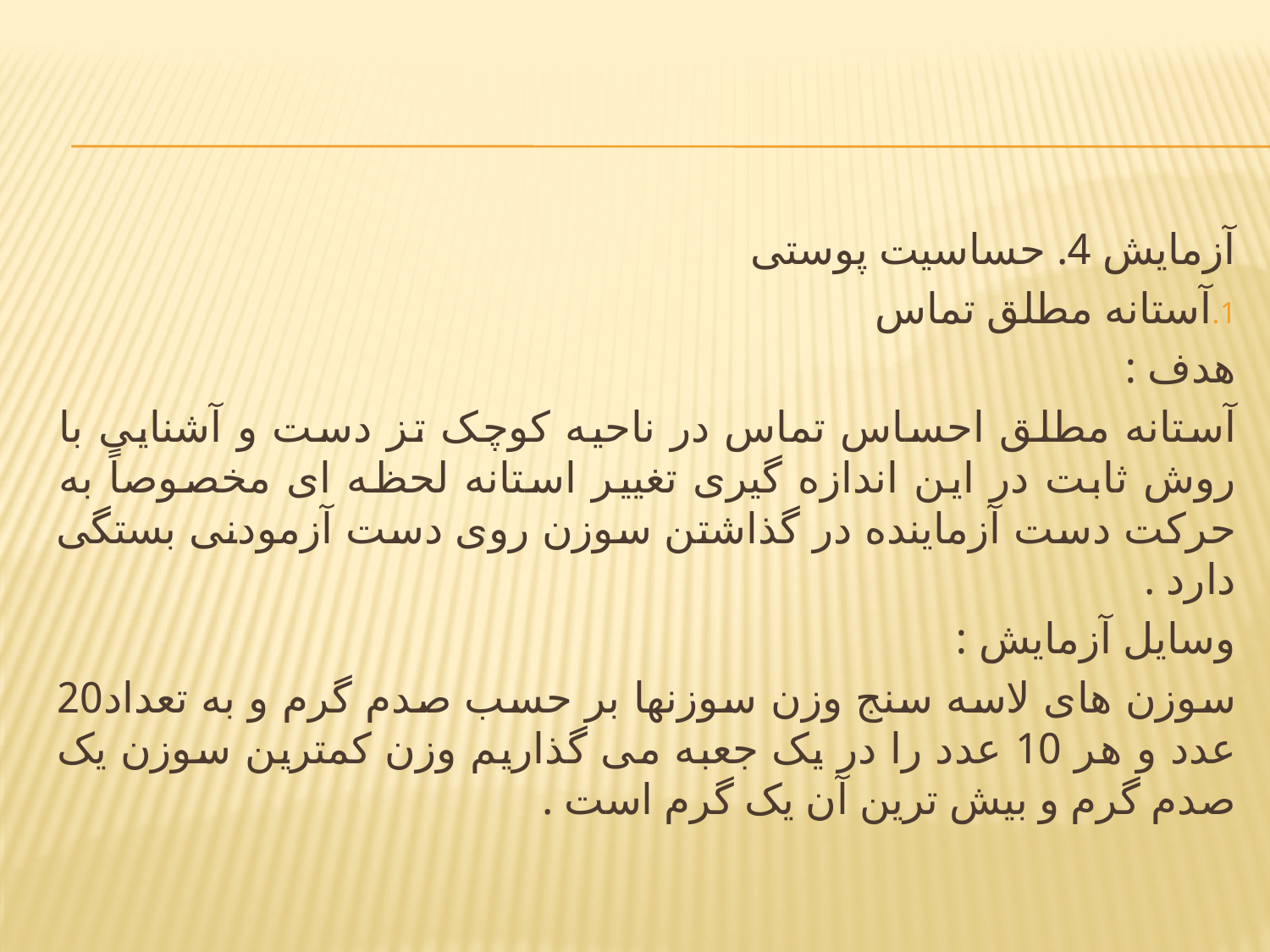

#
آزمایش 4. حساسیت پوستی
آستانه مطلق تماس
هدف :
آستانه مطلق احساس تماس در ناحیه کوچک تز دست و آشنایی با روش ثابت در این اندازه گیری تغییر استانه لحظه ای مخصوصاً به حرکت دست آزماینده در گذاشتن سوزن روی دست آزمودنی بستگی دارد .
وسایل آزمایش :
سوزن های لاسه سنج وزن سوزنها بر حسب صدم گرم و به تعداد20 عدد و هر 10 عدد را در یک جعبه می گذاریم وزن کمترین سوزن یک صدم گرم و بیش ترین آن یک گرم است .